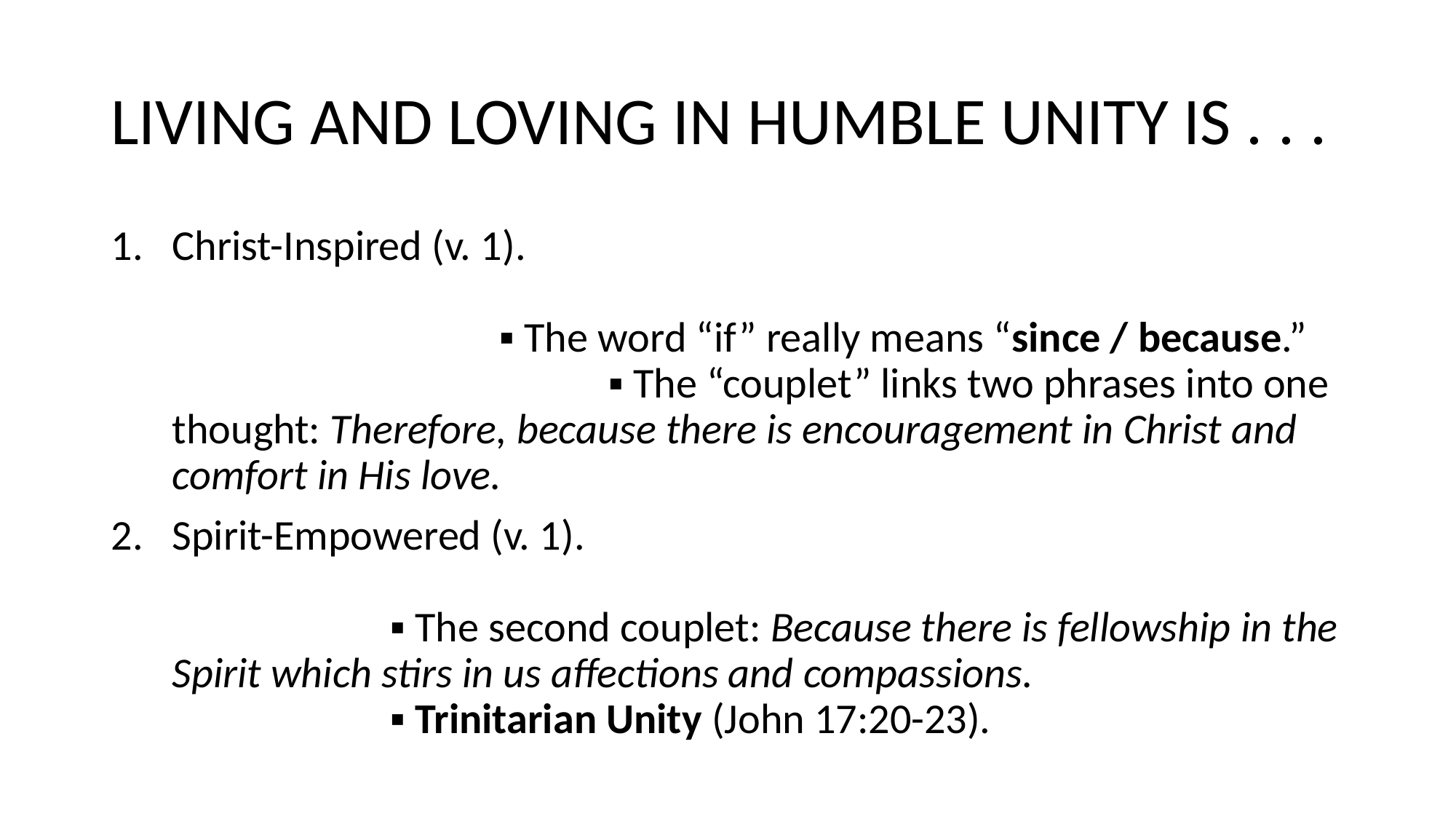

# LIVING AND LOVING IN HUMBLE UNITY IS . . .
Christ-Inspired (v. 1).																				▪ The word “if” really means “since / because.”				▪ The “couplet” links two phrases into one thought: Therefore, because there is encouragement in Christ and comfort in His love.
Spirit-Empowered (v. 1).																			▪ The second couplet: Because there is fellowship in the Spirit which stirs in us affections and compassions. 					▪ Trinitarian Unity (John 17:20-23).